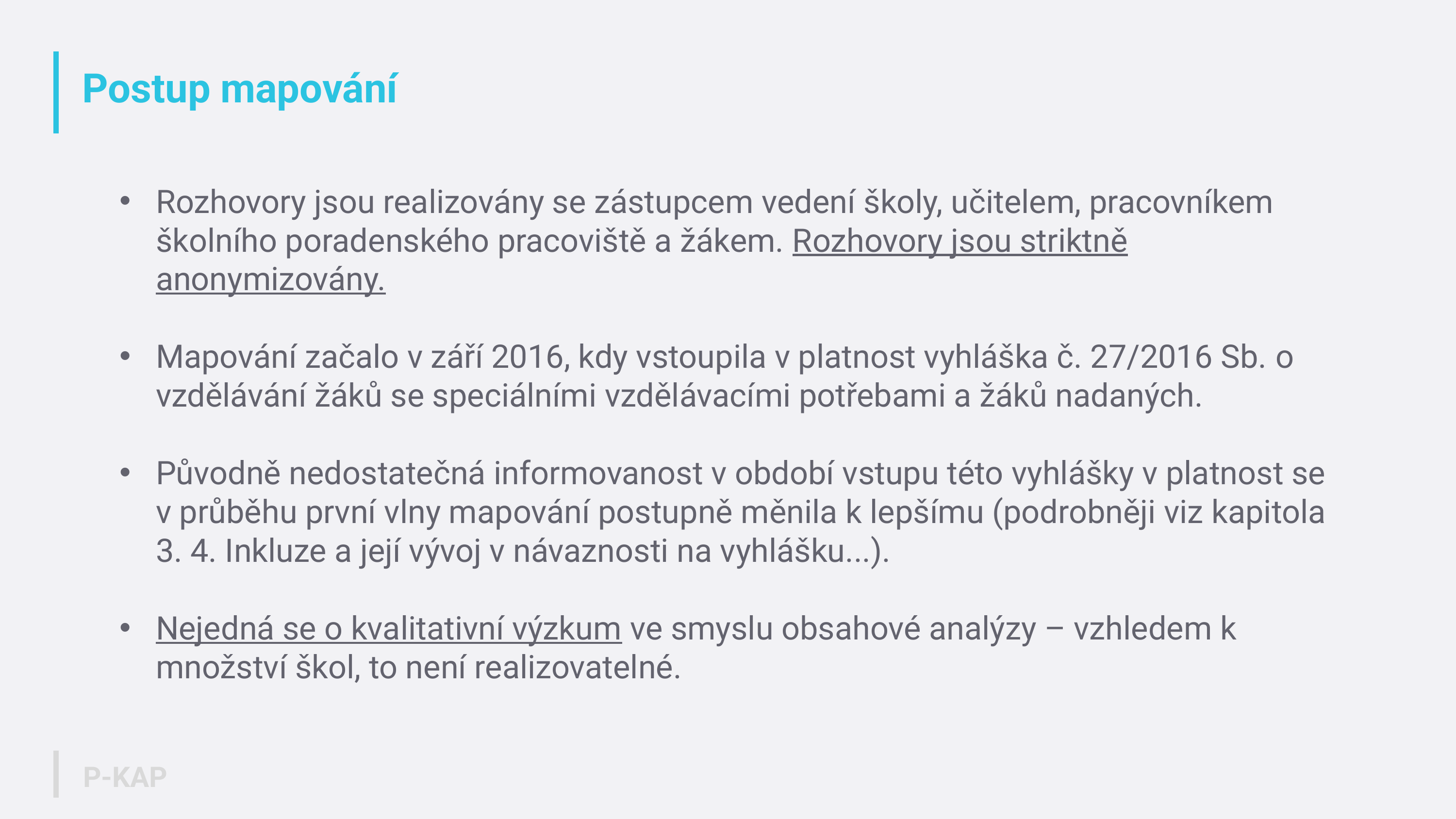

# Postup mapování

Rozhovory jsou realizovány se zástupcem vedení školy, učitelem, pracovníkem školního poradenského pracoviště a žákem. Rozhovory jsou striktně anonymizovány.

Mapování začalo v září 2016, kdy vstoupila v platnost vyhláška č. 27/2016 Sb. o vzdělávání žáků se speciálními vzdělávacími potřebami a žáků nadaných.

Původně nedostatečná informovanost v období vstupu této vyhlášky v platnost se v průběhu první vlny mapování postupně měnila k lepšímu (podrobněji viz kapitola 3. 4. Inkluze a její vývoj v návaznosti na vyhlášku...).

Nejedná se o kvalitativní výzkum ve smyslu obsahové analýzy – vzhledem k množství škol, to není realizovatelné.